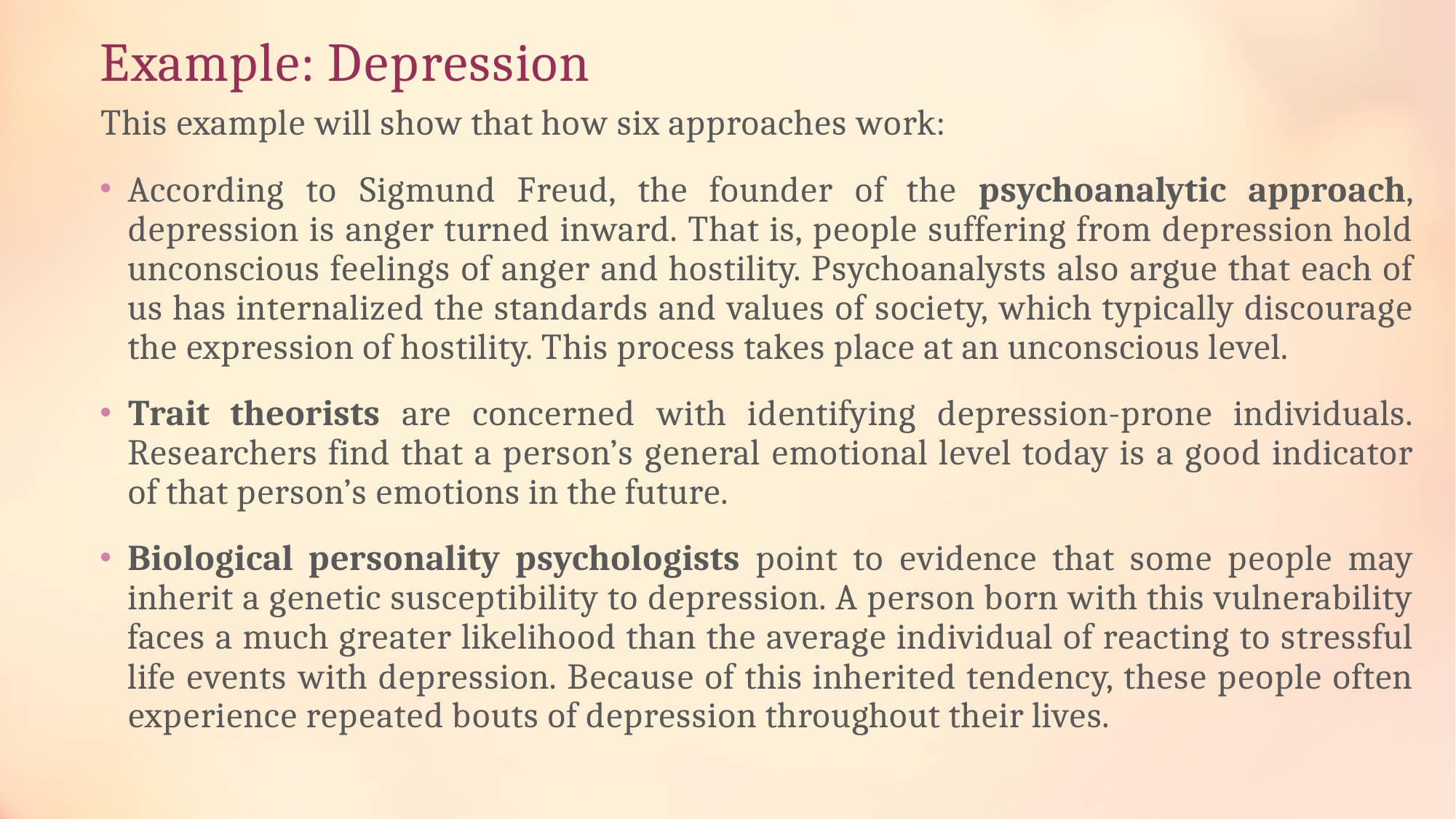

# Example: Depression
This example will show that how six approaches work:
According to Sigmund Freud, the founder of the psychoanalytic approach, depression is anger turned inward. That is, people suffering from depression hold unconscious feelings of anger and hostility. Psychoanalysts also argue that each of us has internalized the standards and values of society, which typically discourage the expression of hostility. This process takes place at an unconscious level.
Trait theorists are concerned with identifying depression-prone individuals. Researchers find that a person’s general emotional level today is a good indicator of that person’s emotions in the future.
Biological personality psychologists point to evidence that some people may inherit a genetic susceptibility to depression. A person born with this vulnerability faces a much greater likelihood than the average individual of reacting to stressful life events with depression. Because of this inherited tendency, these people often experience repeated bouts of depression throughout their lives.